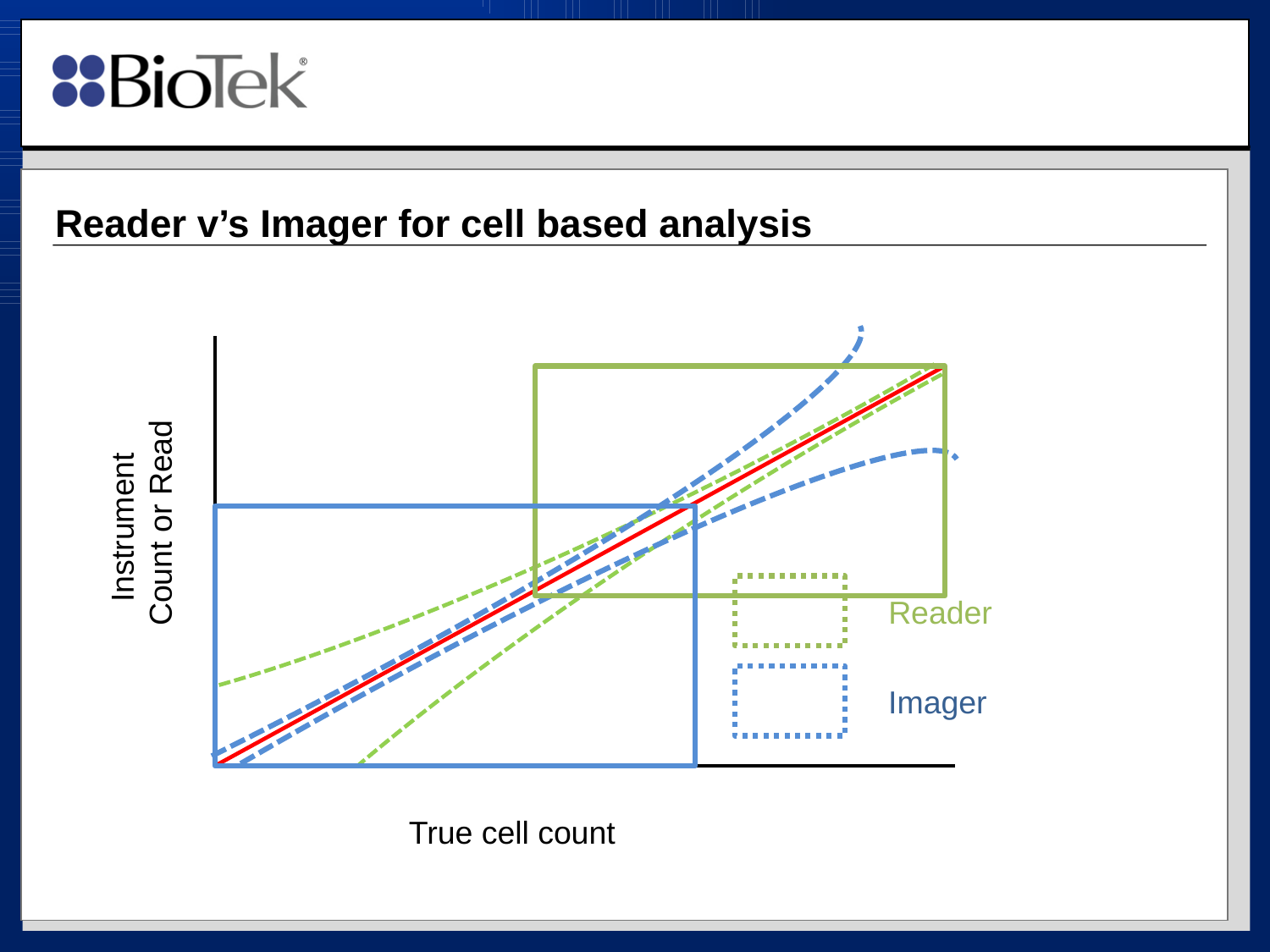

# Reader v’s Imager for cell based analysis

Instrument
Count or Read

Reader

Imager
True cell count